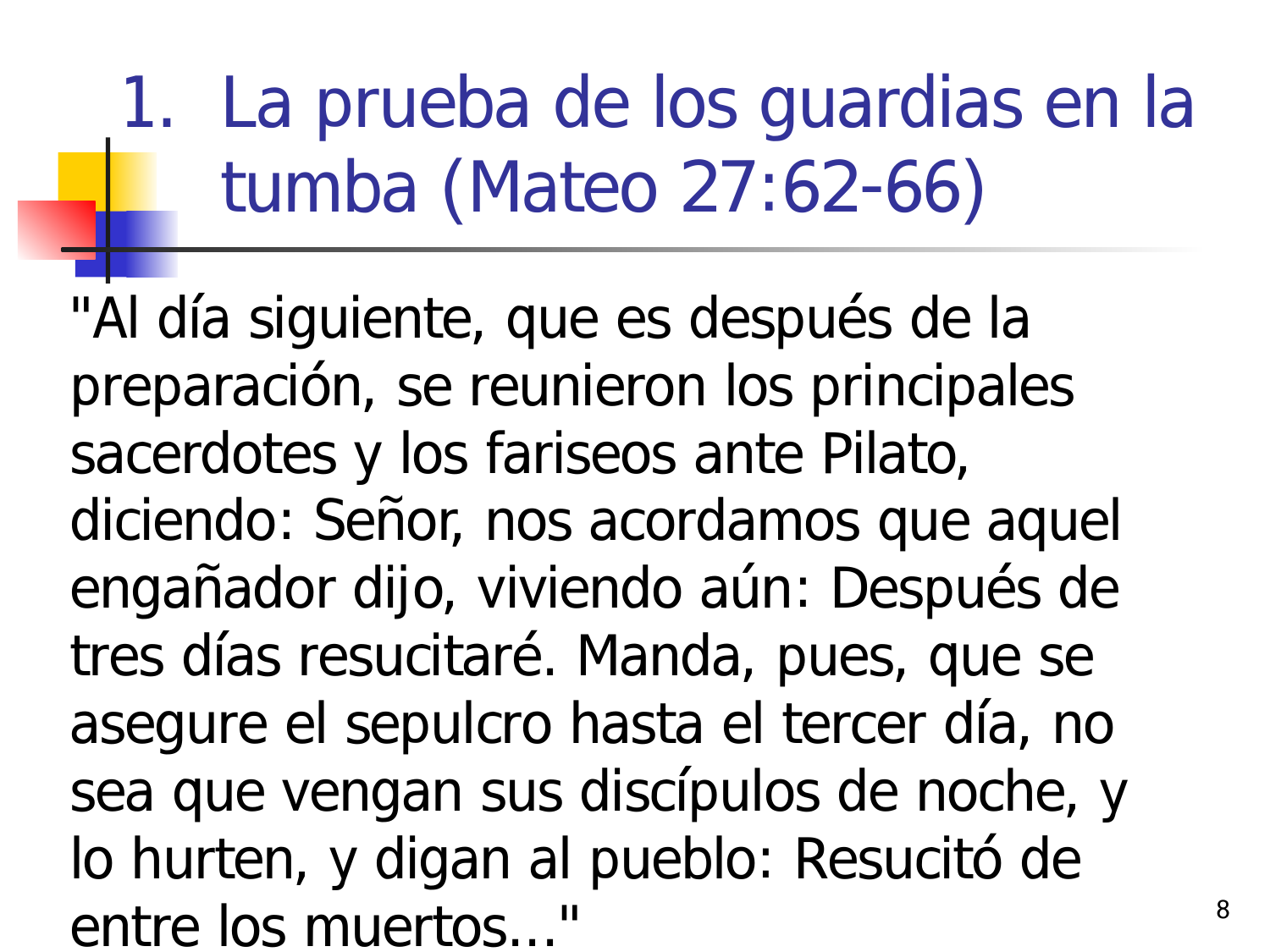

# La prueba de los guardias en la tumba (Mateo 27:62-66)
	"Al día siguiente, que es después de la preparación, se reunieron los principales sacerdotes y los fariseos ante Pilato, diciendo: Señor, nos acordamos que aquel engañador dijo, viviendo aún: Después de tres días resucitaré. Manda, pues, que se asegure el sepulcro hasta el tercer día, no sea que vengan sus discípulos de noche, y lo hurten, y digan al pueblo: Resucitó de entre los muertos..."
8